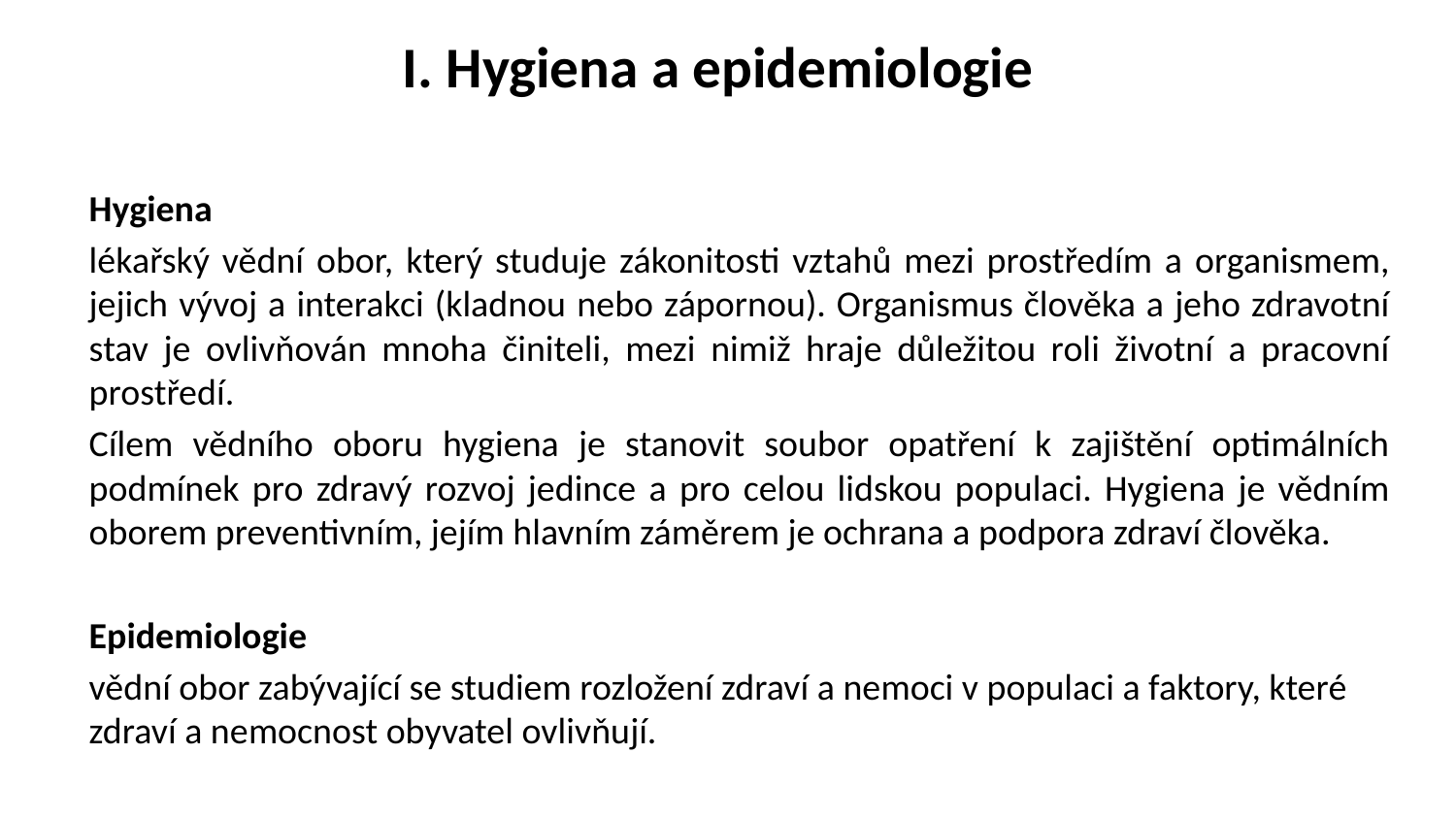

# I. Hygiena a epidemiologie

Hygiena
lékařský vědní obor, který studuje zákonitosti vztahů mezi prostředím a organismem, jejich vývoj a interakci (kladnou nebo zápornou). Organismus člověka a jeho zdravotní stav je ovlivňován mnoha činiteli, mezi nimiž hraje důležitou roli životní a pracovní prostředí.
Cílem vědního oboru hygiena je stanovit soubor opatření k zajištění optimálních podmínek pro zdravý rozvoj jedince a pro celou lidskou populaci. Hygiena je vědním oborem preventivním, jejím hlavním záměrem je ochrana a podpora zdraví člověka.

Epidemiologie
vědní obor zabývající se studiem rozložení zdraví a nemoci v populaci a faktory, které zdraví a nemocnost obyvatel ovlivňují.